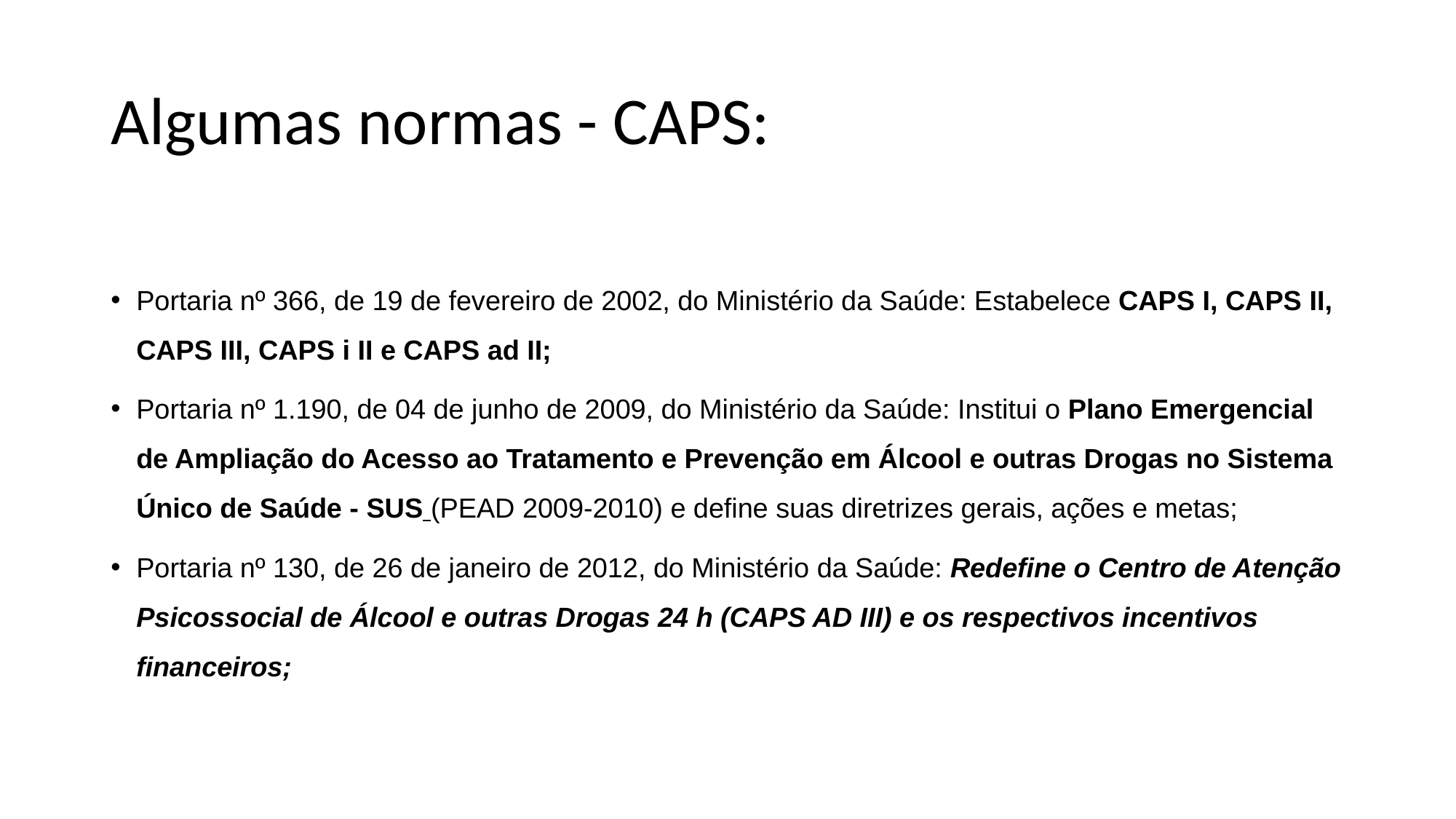

# Algumas normas - CAPS:

Portaria nº 366, de 19 de fevereiro de 2002, do Ministério da Saúde: Estabelece CAPS I, CAPS II, CAPS III, CAPS i II e CAPS ad II;
Portaria nº 1.190, de 04 de junho de 2009, do Ministério da Saúde: Institui o Plano Emergencial de Ampliação do Acesso ao Tratamento e Prevenção em Álcool e outras Drogas no Sistema Único de Saúde - SUS (PEAD 2009-2010) e define suas diretrizes gerais, ações e metas;
Portaria nº 130, de 26 de janeiro de 2012, do Ministério da Saúde: Redefine o Centro de Atenção Psicossocial de Álcool e outras Drogas 24 h (CAPS AD III) e os respectivos incentivos financeiros;